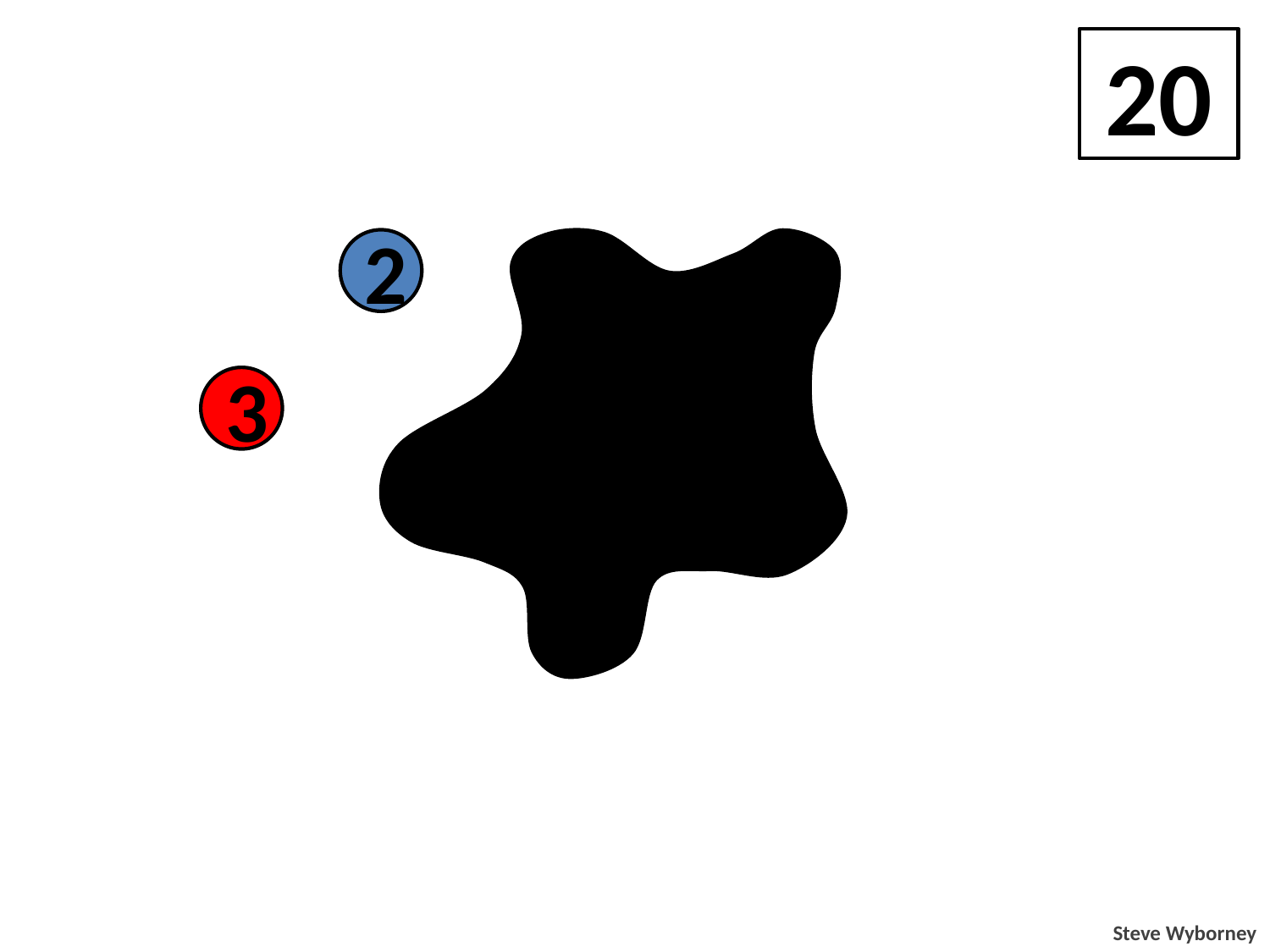

20

2
3
2
3
2
3
3
2
Steve Wyborney